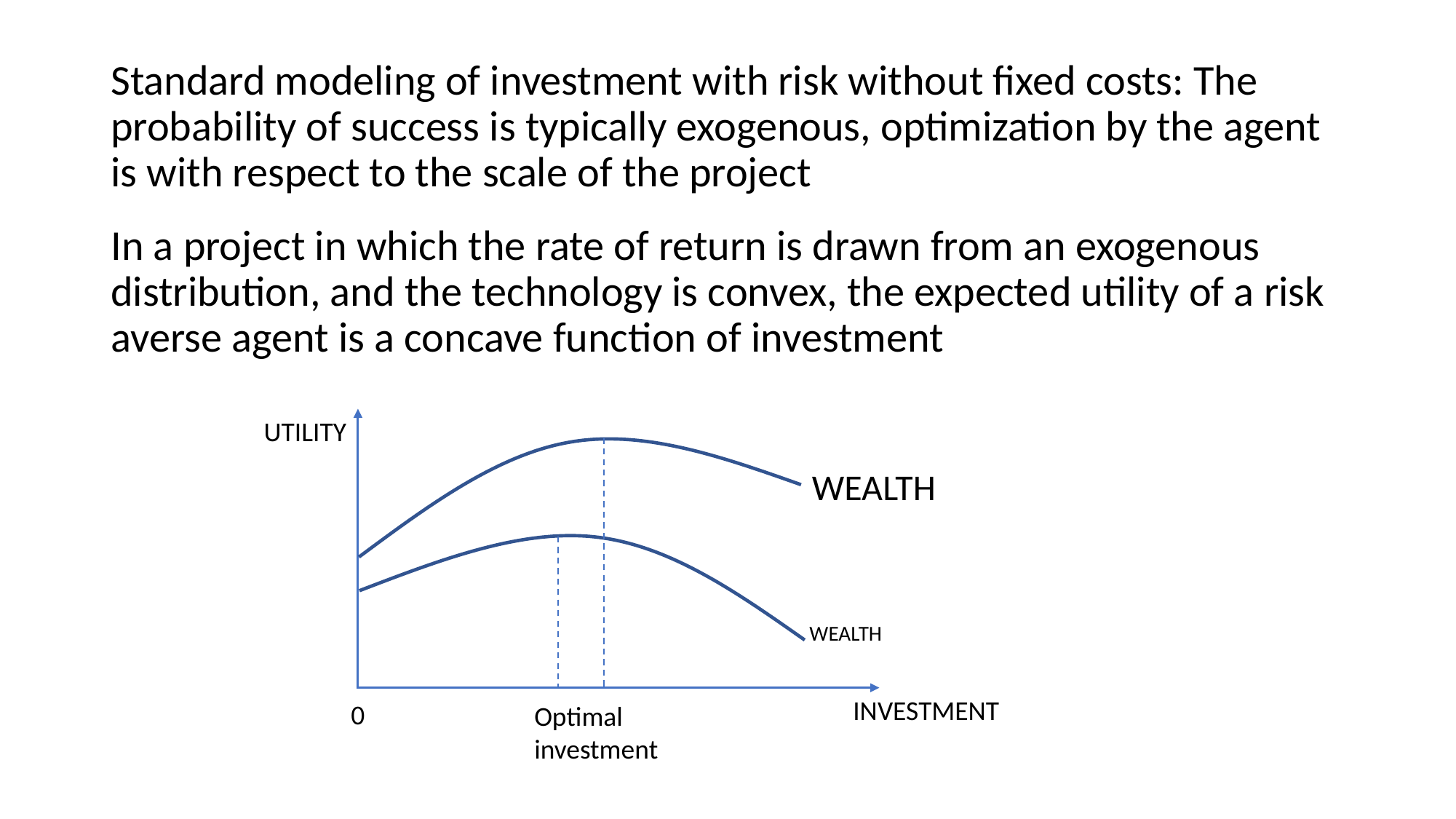

# Standard modeling of investment with risk without fixed costs: The probability of success is typically exogenous, optimization by the agent is with respect to the scale of the project
In a project in which the rate of return is drawn from an exogenous distribution, and the technology is convex, the expected utility of a risk averse agent is a concave function of investment
UTILITY

WEALTH

WEALTH
INVESTMENT
0
Optimal investment